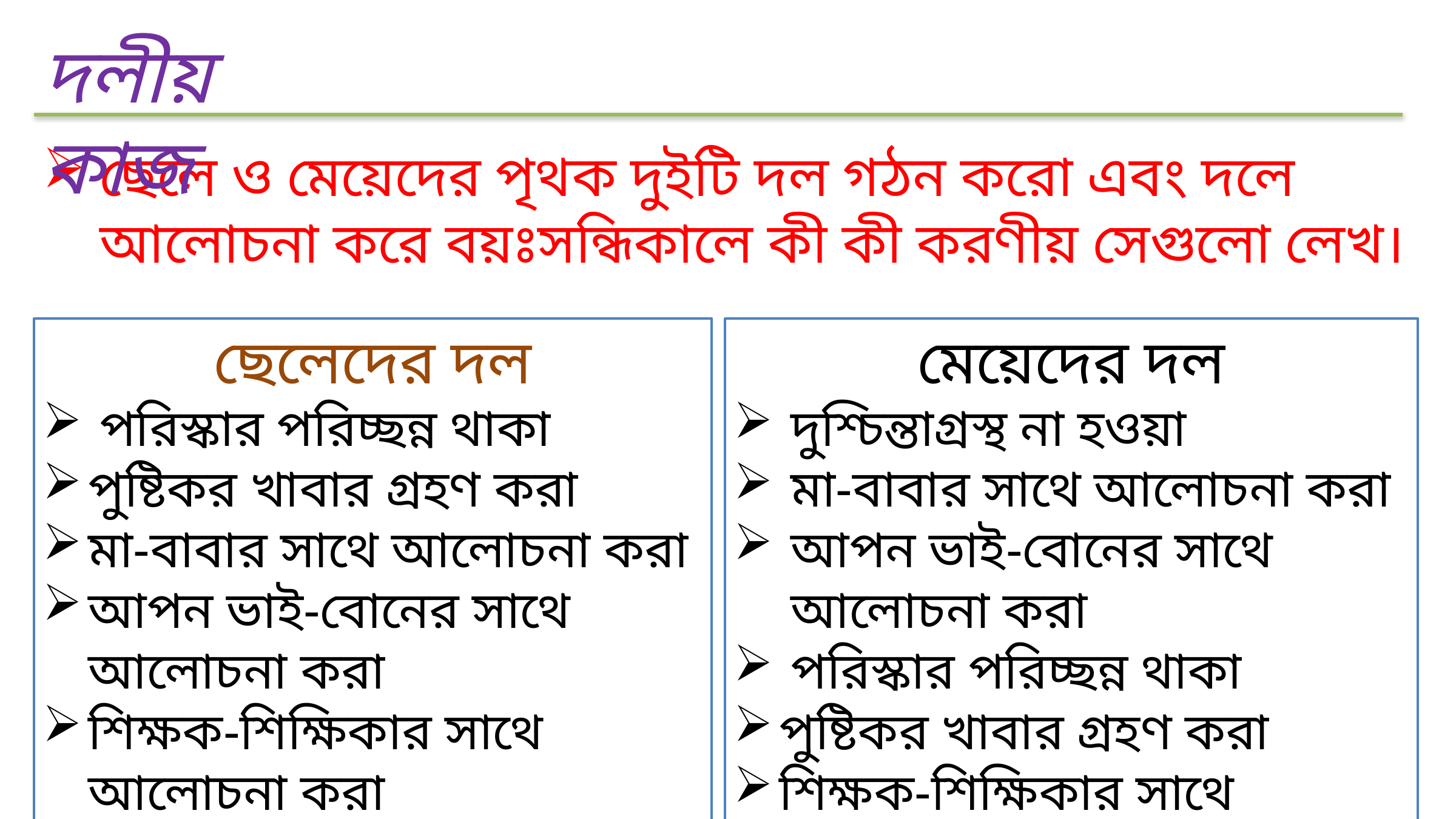

দলীয় কাজ
ছেলে ও মেয়েদের পৃথক দুইটি দল গঠন করো এবং দলে আলোচনা করে বয়ঃসন্ধিকালে কী কী করণীয় সেগুলো লেখ।
ছেলেদের দল
পরিস্কার পরিচ্ছন্ন থাকা
পুষ্টিকর খাবার গ্রহণ করা
মা-বাবার সাথে আলোচনা করা
আপন ভাই-বোনের সাথে আলোচনা করা
শিক্ষক-শিক্ষিকার সাথে আলোচনা করা
দুশ্চিন্তাগ্রস্থ না হওয়া
মেয়েদের দল
দুশ্চিন্তাগ্রস্থ না হওয়া
মা-বাবার সাথে আলোচনা করা
আপন ভাই-বোনের সাথে আলোচনা করা
পরিস্কার পরিচ্ছন্ন থাকা
পুষ্টিকর খাবার গ্রহণ করা
শিক্ষক-শিক্ষিকার সাথে আলোচনা করা